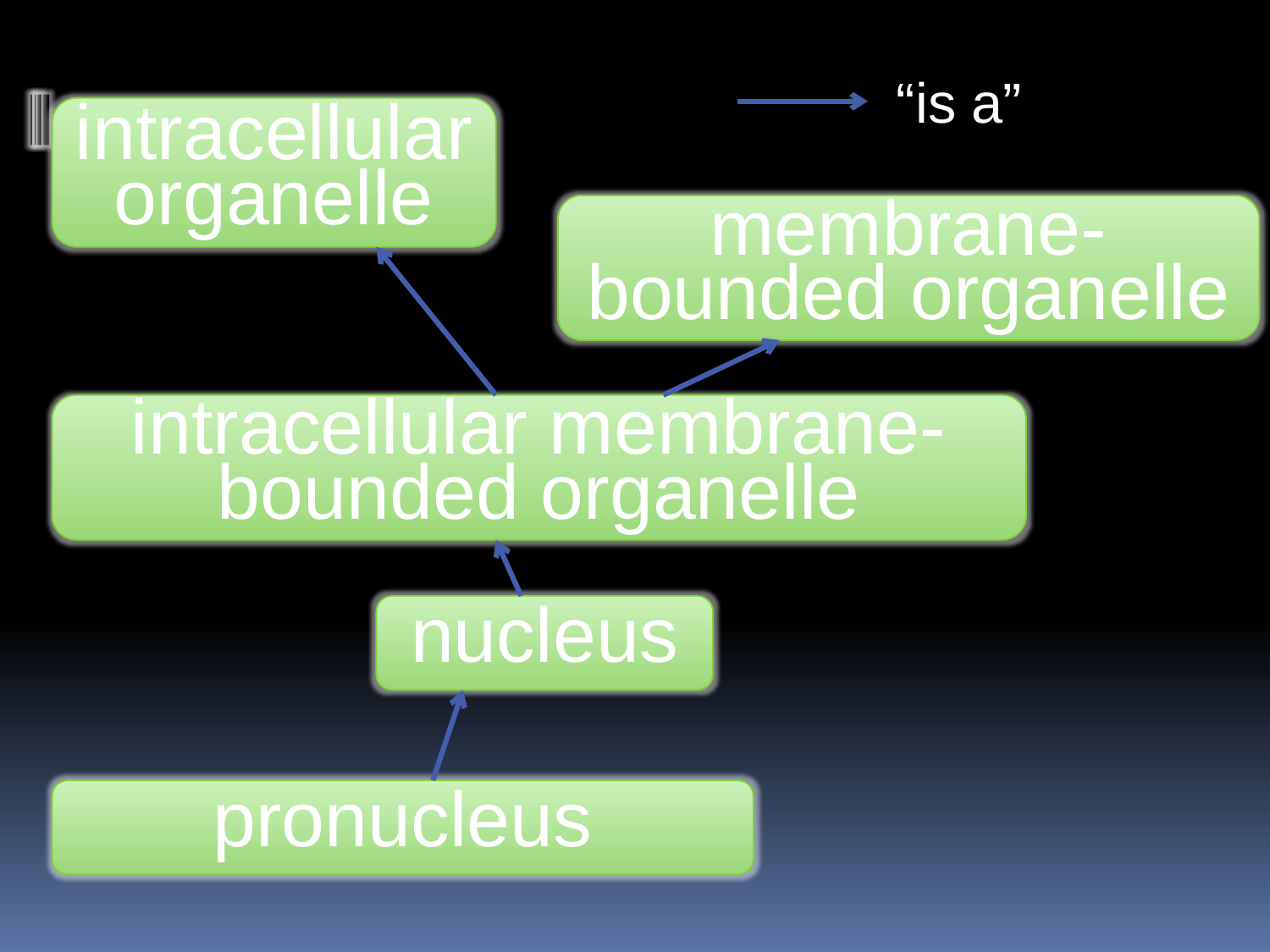

“is a”
intracellular organelle
membrane-bounded organelle
intracellular membrane-bounded organelle
nucleus
pronucleus